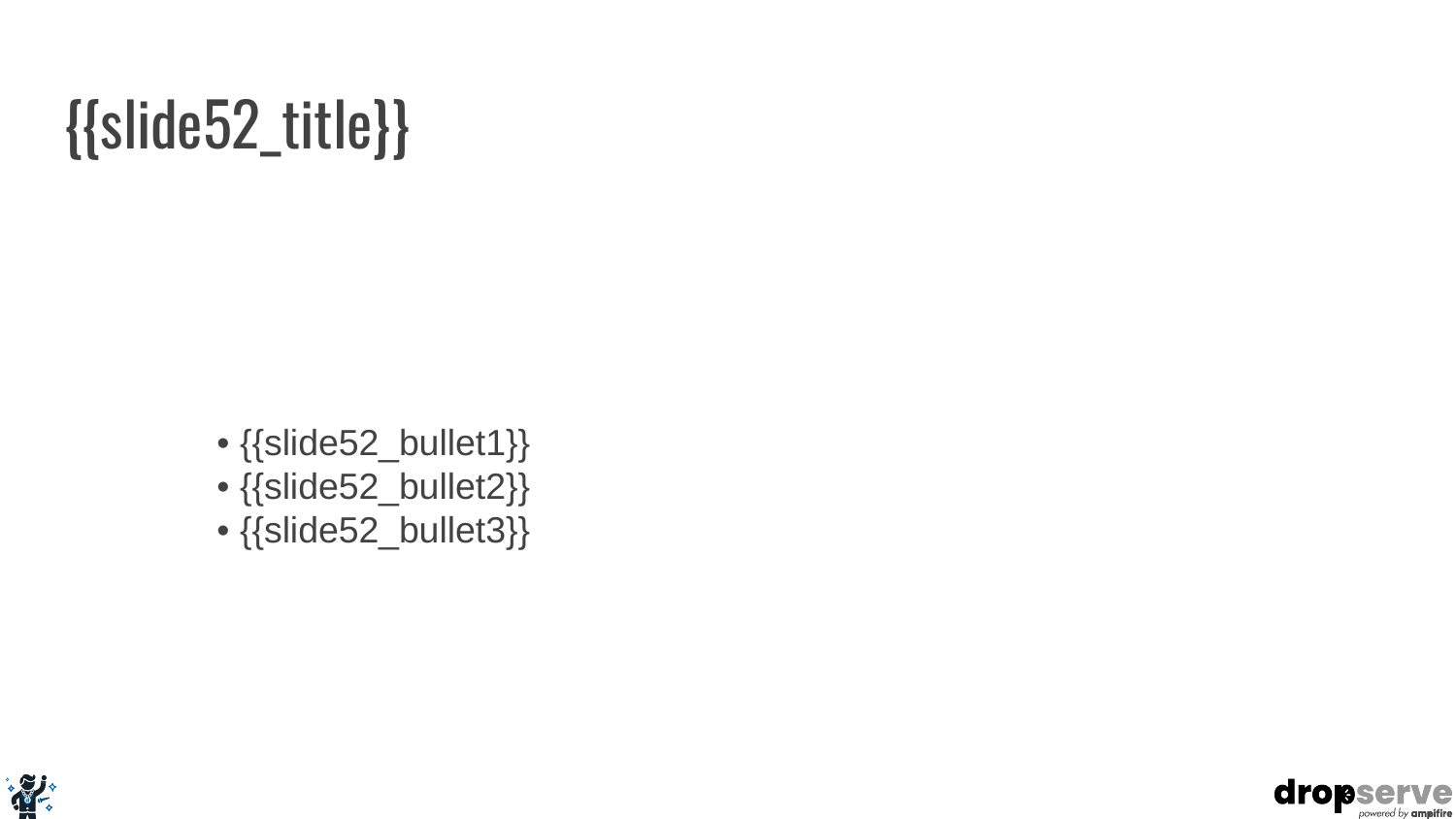

# {{slide52_title}}
• {{slide52_bullet1}}
• {{slide52_bullet2}}
• {{slide52_bullet3}}